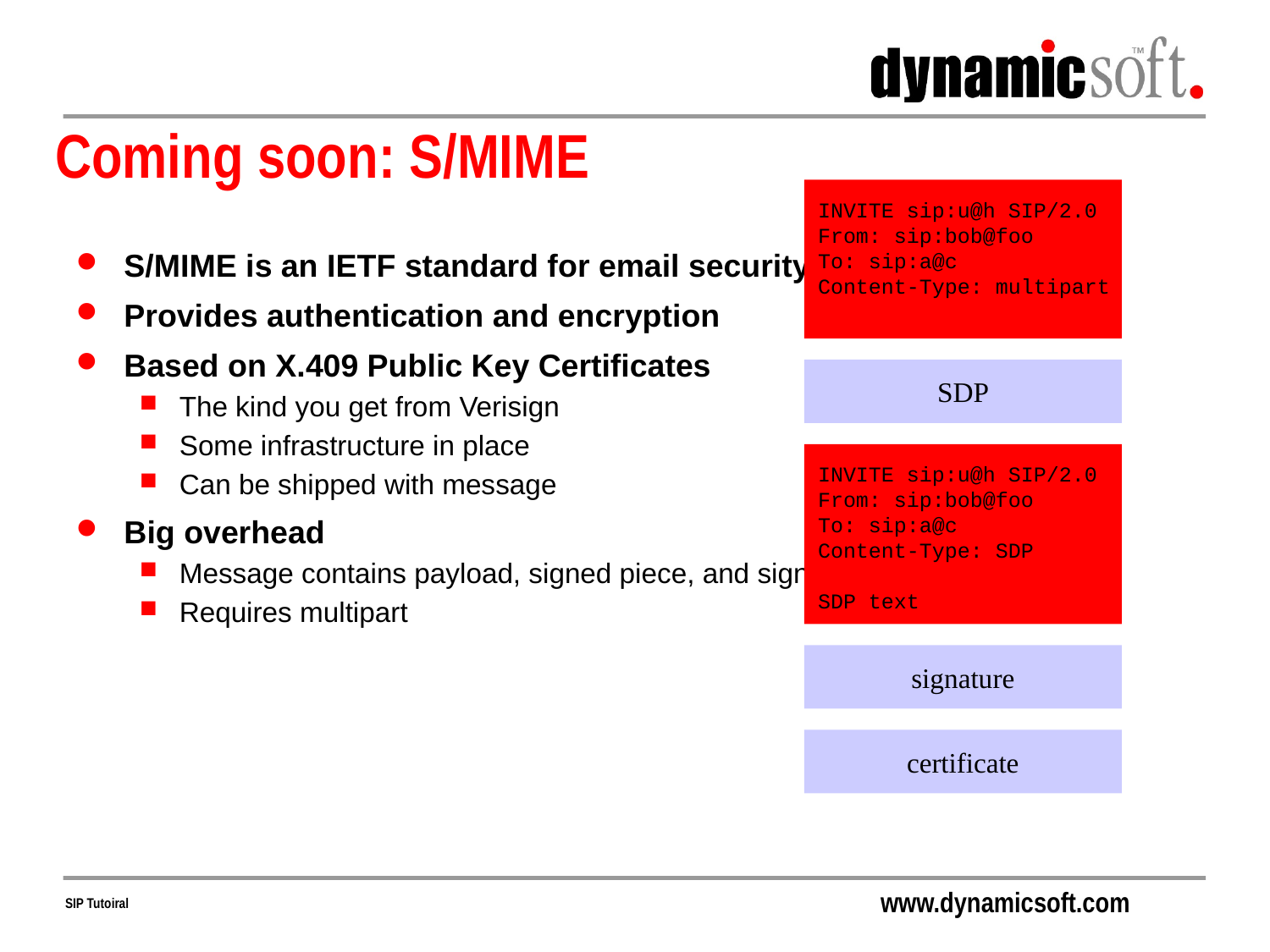

# Coming soon: S/MIME

INVITE sip:u@h SIP/2.0
From: sip:bob@foo
To: sip:a@c
Content-Type: multipart
S/MIME is an IETF standard for email security
Provides authentication and encryption
Based on X.409 Public Key Certificates
The kind you get from Verisign
Some infrastructure in place
Can be shipped with message
Big overhead
Message contains payload, signed piece, and signature, maybe certificate
Requires multipart
SDP

INVITE sip:u@h SIP/2.0
From: sip:bob@foo
To: sip:a@c
Content-Type: SDP

SDP text
signature
certificate